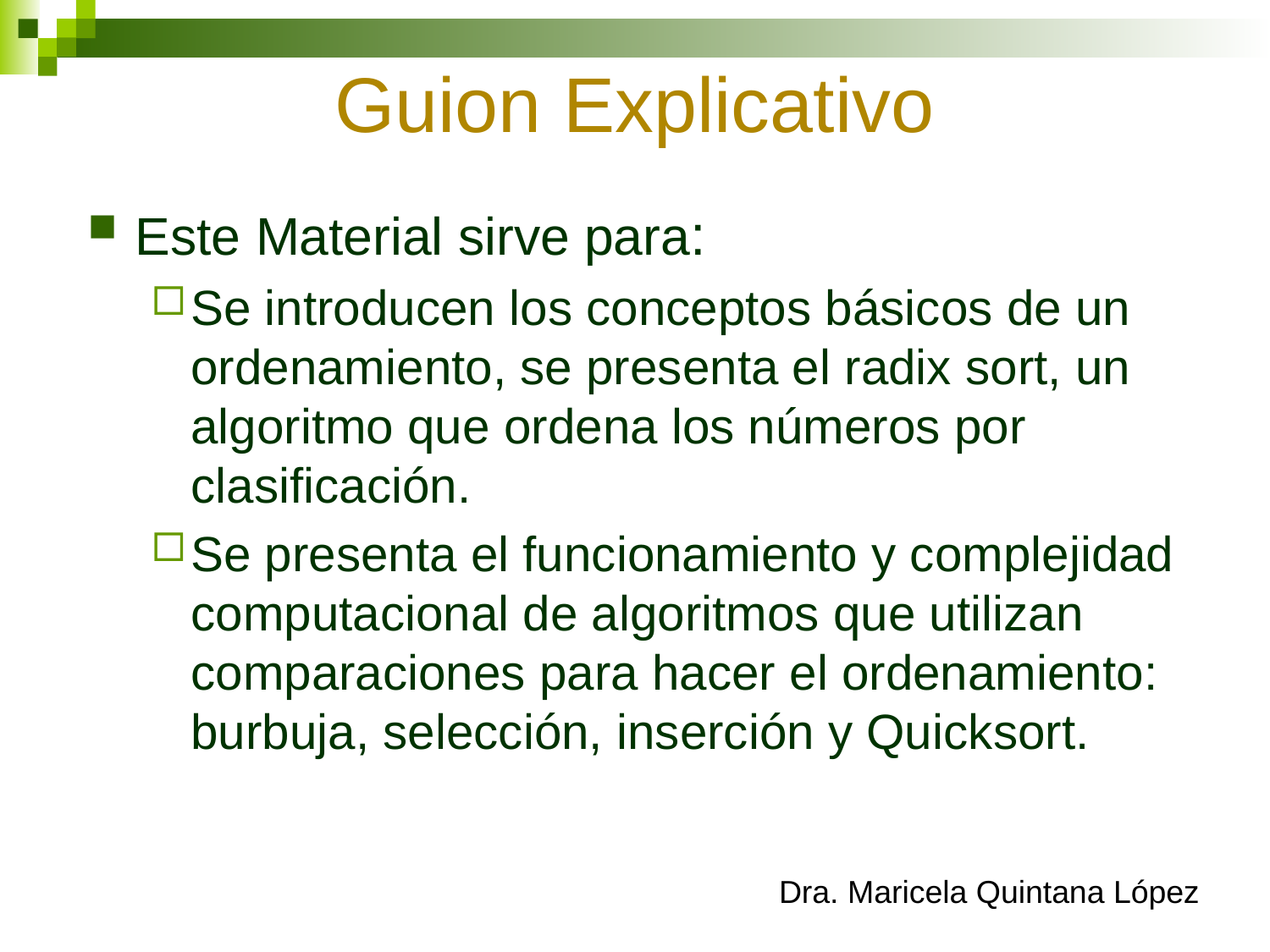

# Guion Explicativo
Este Material sirve para:
Se introducen los conceptos básicos de un ordenamiento, se presenta el radix sort, un algoritmo que ordena los números por clasificación.
Se presenta el funcionamiento y complejidad computacional de algoritmos que utilizan comparaciones para hacer el ordenamiento: burbuja, selección, inserción y Quicksort.